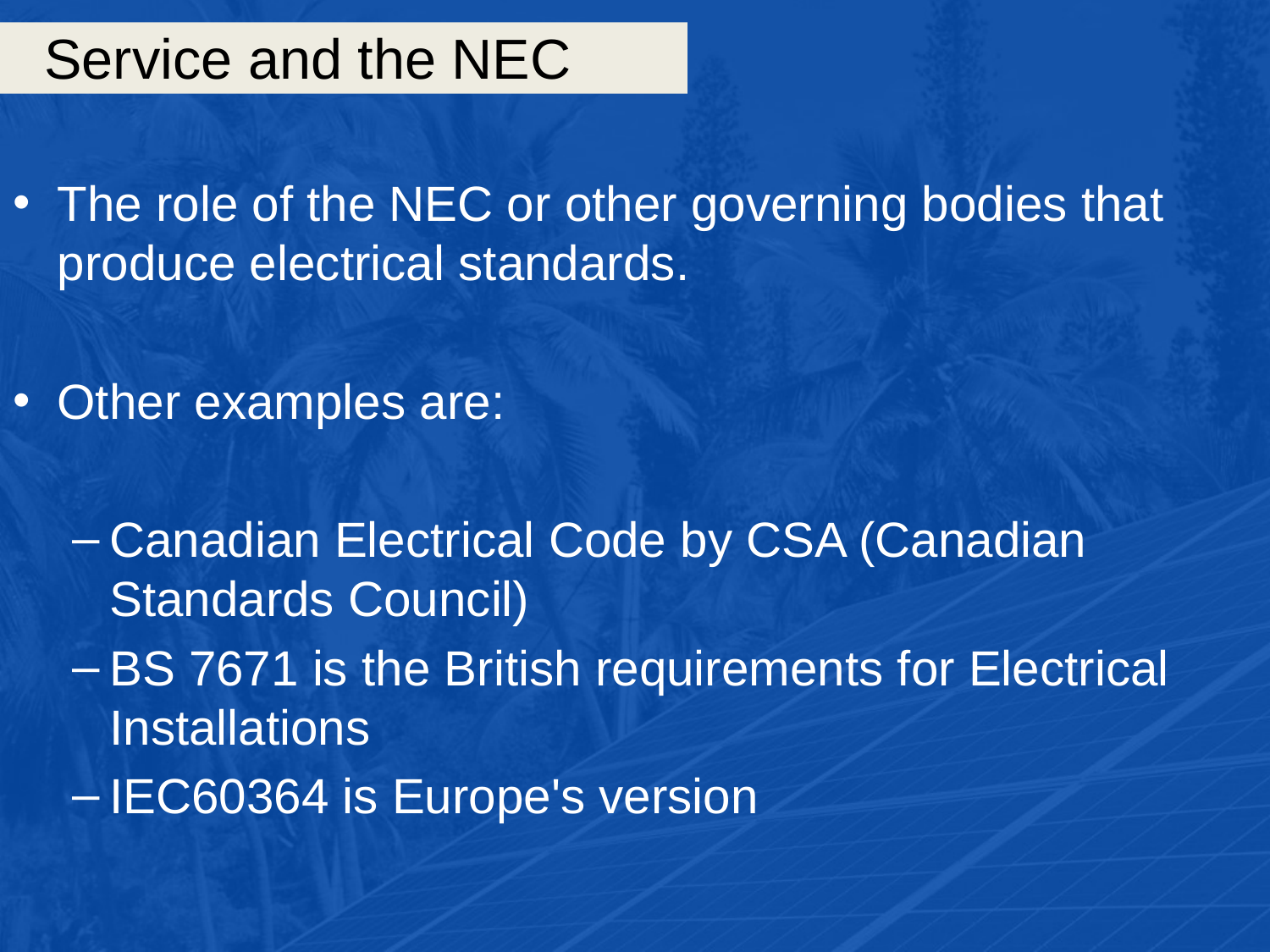

# Service and the NEC
The role of the NEC or other governing bodies that produce electrical standards.

Other examples are:

Canadian Electrical Code by CSA (Canadian Standards Council)
BS 7671 is the British requirements for Electrical Installations
IEC60364 is Europe's version